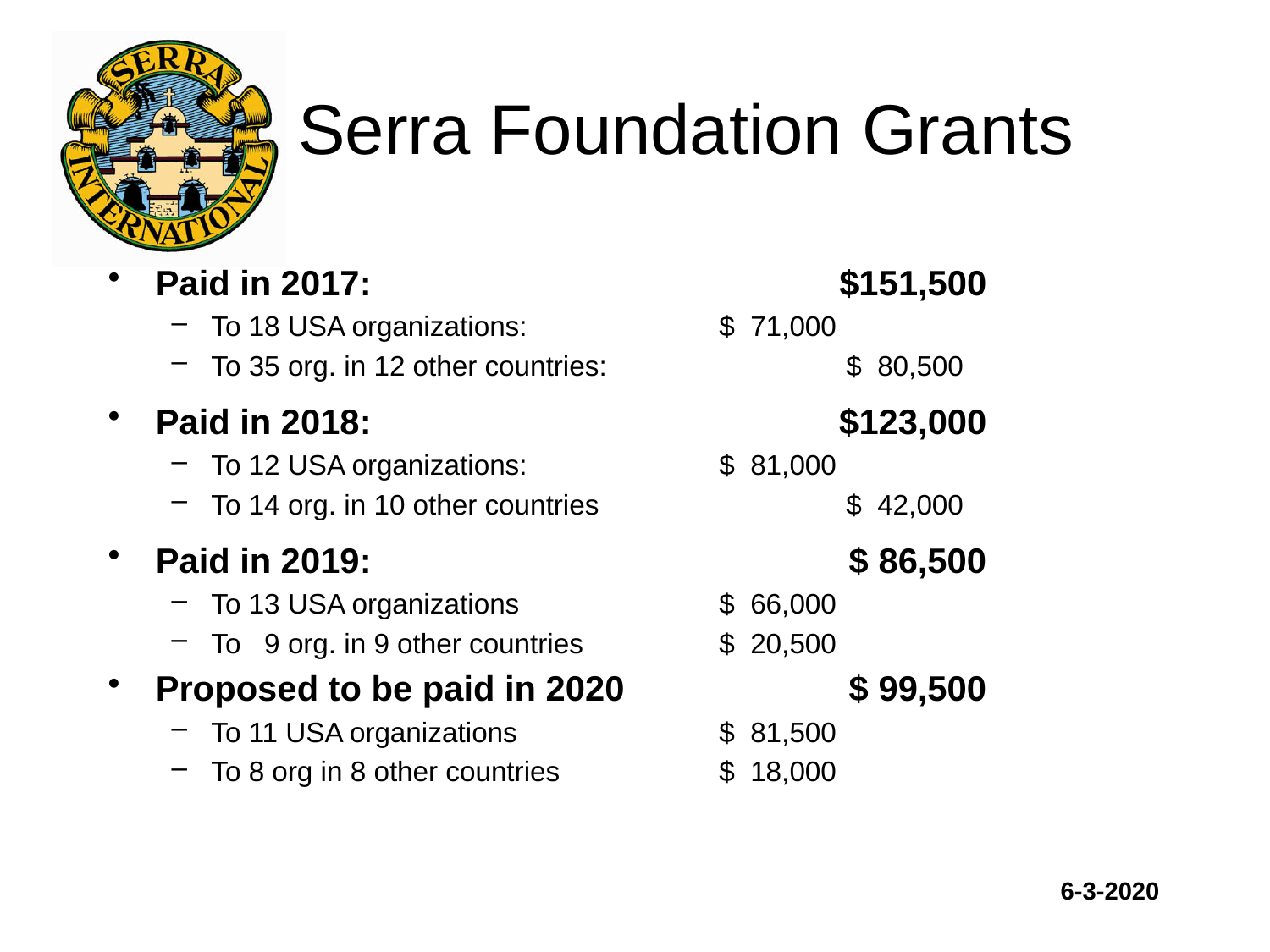

# Serra Foundation Grants
Paid in 2017:				     $151,500
To 18 USA organizations:		$  71,000
To 35 org. in 12 other countries:		$  80,500
Paid in 2018:				     $123,000
To 12 USA organizations:		$  81,000
To 14 org. in 10 other countries		$  42,000
Paid in 2019:				      $ 86,500
To 13 USA organizations		$  66,000
To   9 org. in 9 other countries		$  20,500
Proposed to be paid in 2020		      $ 99,500
To 11 USA organizations		$  81,500
To 8 org in 8 other countries		$  18,000